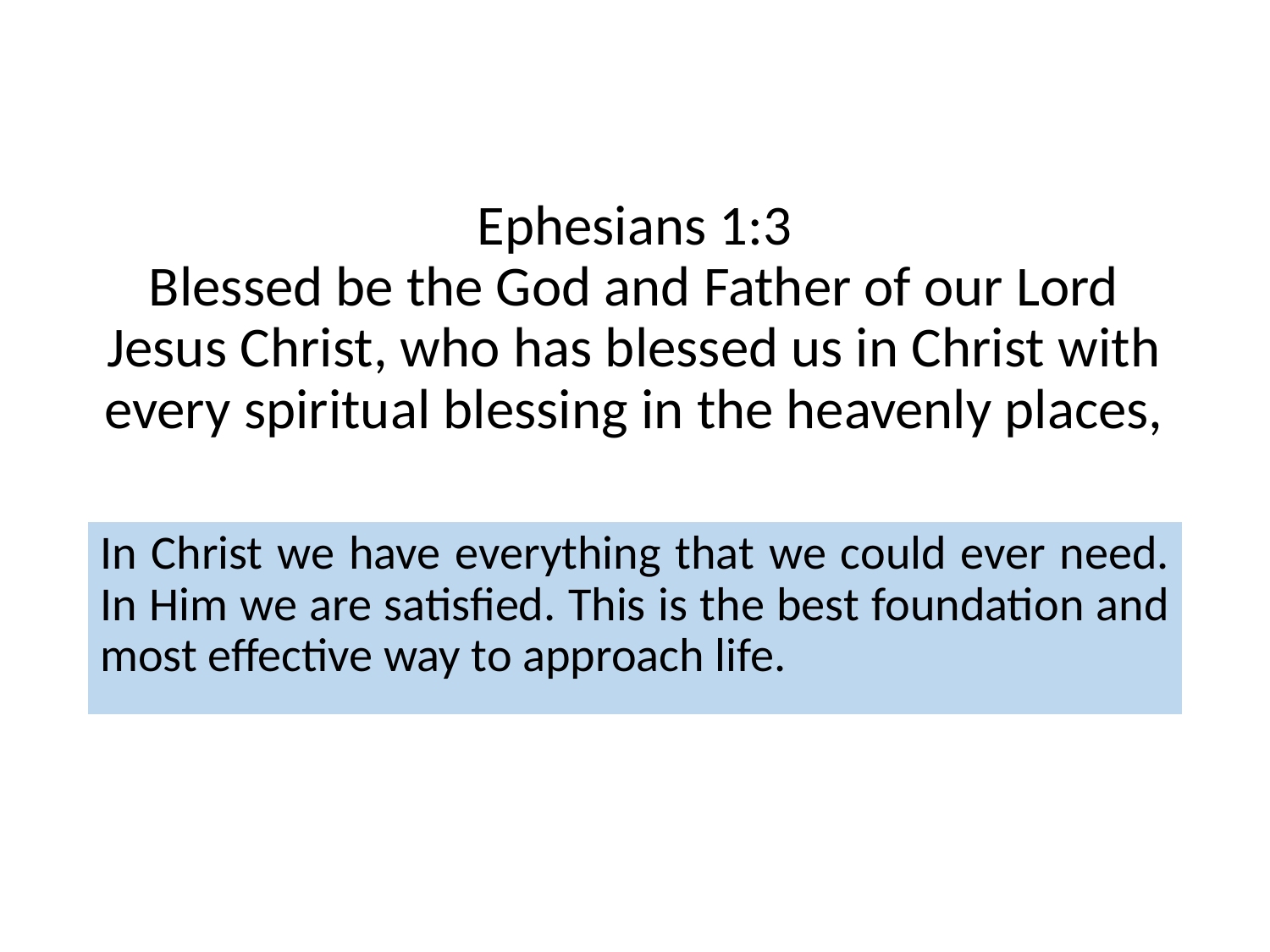

# Ephesians 1:3 Blessed be the God and Father of our Lord Jesus Christ, who has blessed us in Christ with every spiritual blessing in the heavenly places,
In Christ we have everything that we could ever need. In Him we are satisfied. This is the best foundation and most effective way to approach life.